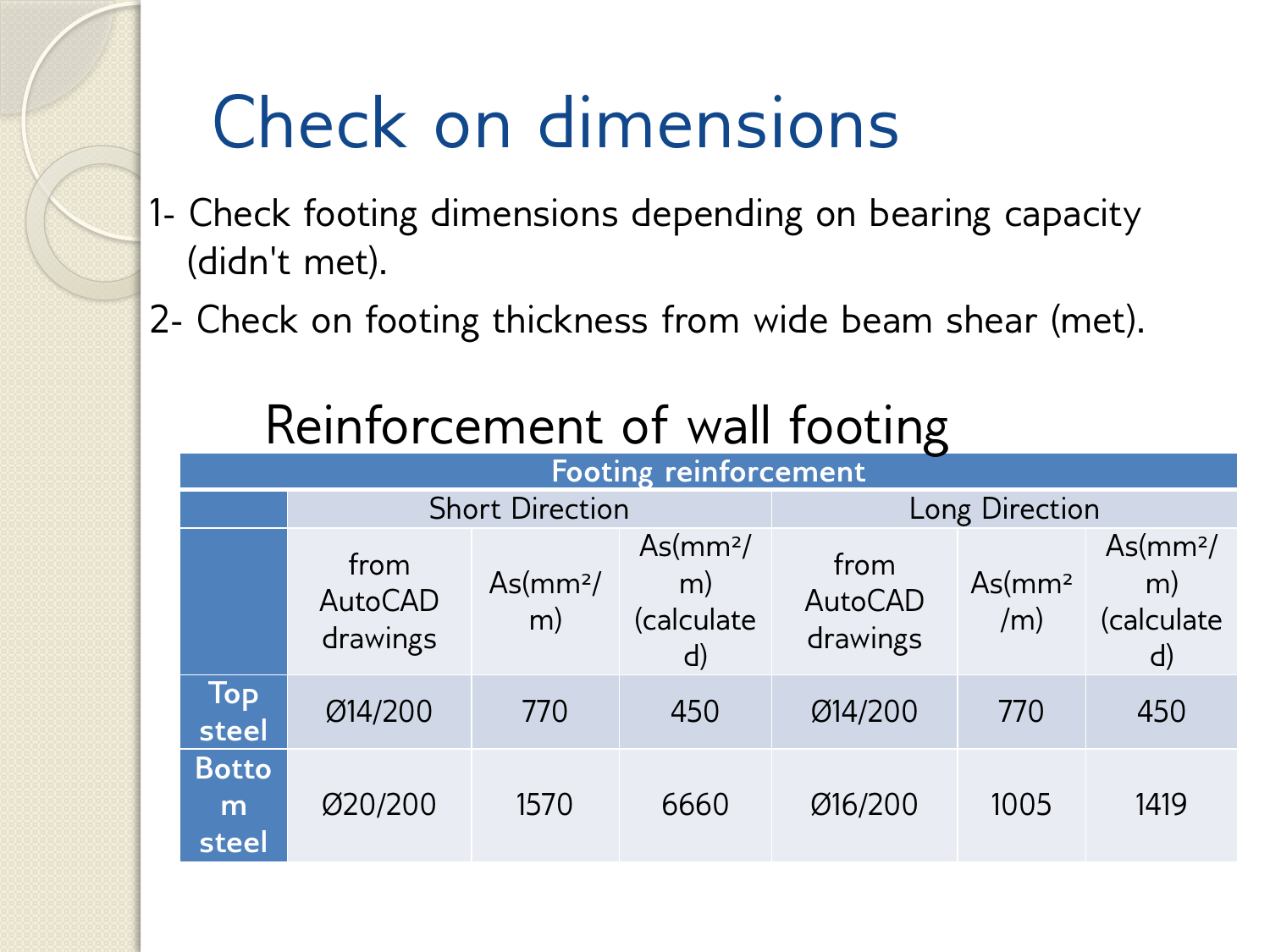

# Check on dimensions
1- Check footing dimensions depending on bearing capacity (didn't met).
2- Check on footing thickness from wide beam shear (met).

Reinforcement of wall footing
| Footing reinforcement |  |  |  |  |  |  |
| --- | --- | --- | --- | --- | --- | --- |
|  | Short Direction |  |  | Long Direction |  |  |
|  | from AutoCAD drawings | As(mm²/m) | As(mm²/m) (calculated) | from AutoCAD drawings | As(mm²/m) | As(mm²/m) (calculated) |
| Top steel | Ø14/200 | 770 | 450 | Ø14/200 | 770 | 450 |
| Bottom steel | Ø20/200 | 1570 | 6660 | Ø16/200 | 1005 | 1419 |